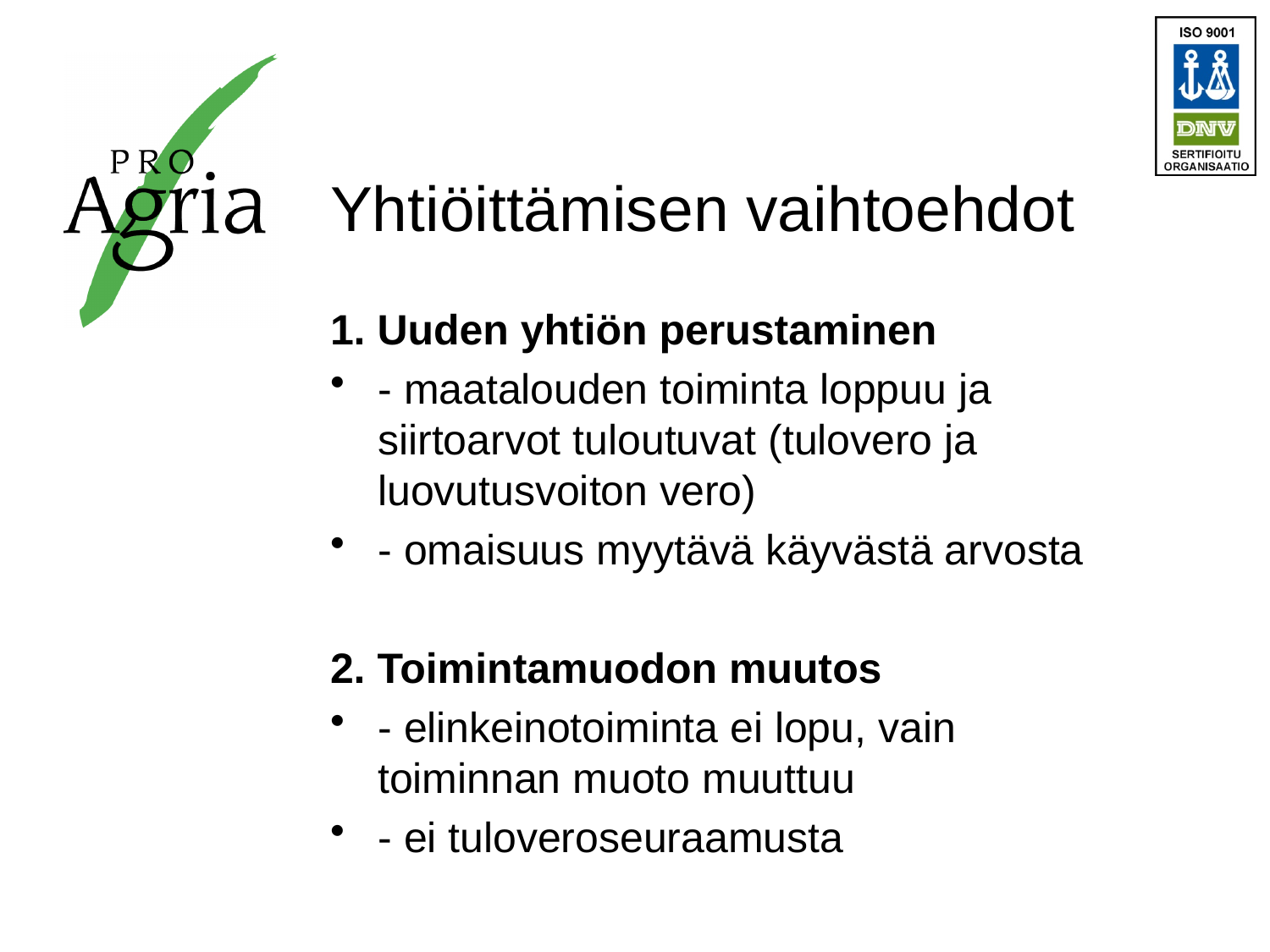

# Yhtiöittämisen vaihtoehdot
1. Uuden yhtiön perustaminen
- maatalouden toiminta loppuu ja siirtoarvot tuloutuvat (tulovero ja luovutusvoiton vero)
- omaisuus myytävä käyvästä arvosta

2. Toimintamuodon muutos
- elinkeinotoiminta ei lopu, vain toiminnan muoto muuttuu
- ei tuloveroseuraamusta